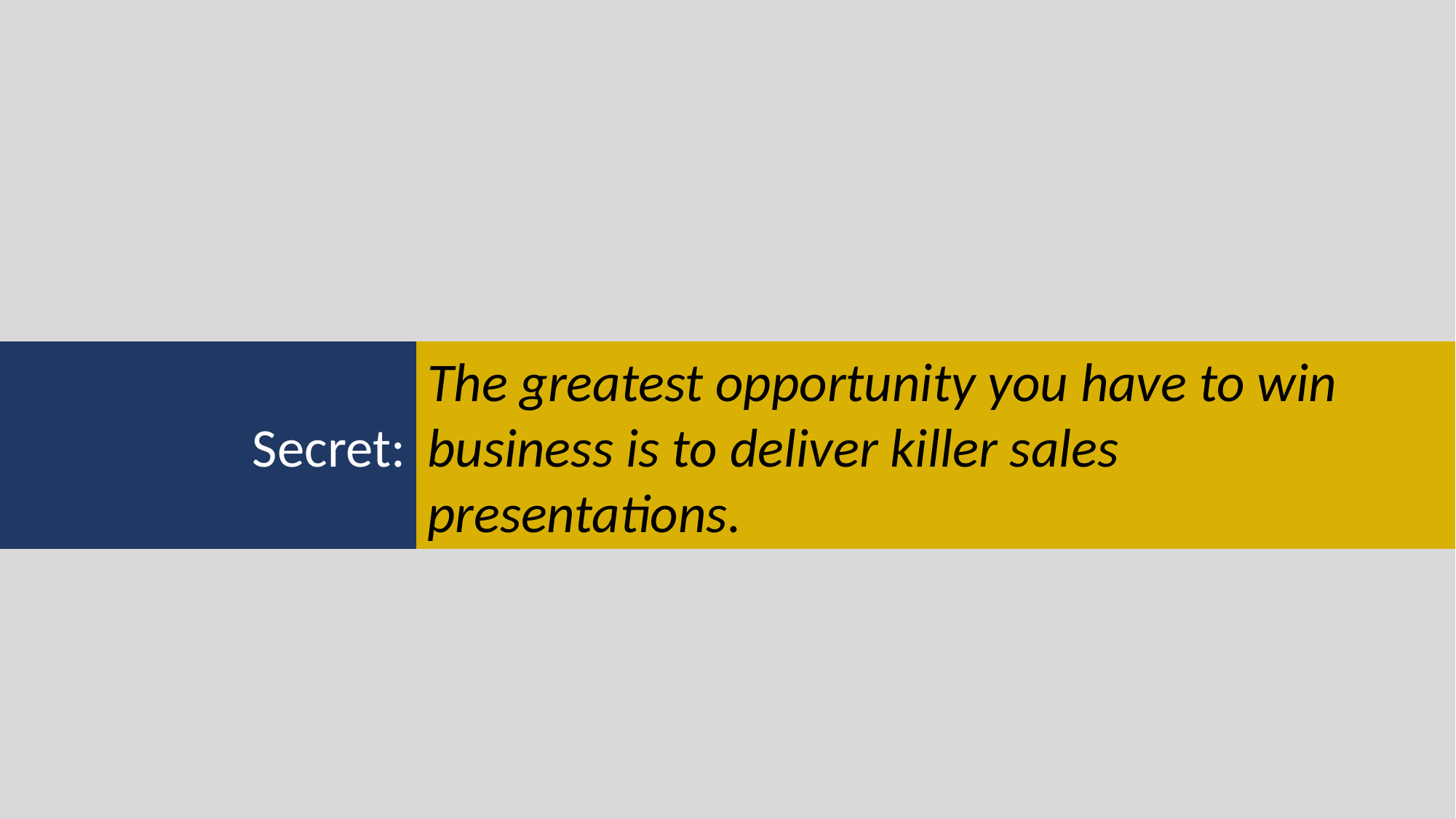

Secret:

The greatest opportunity you have to win business is to deliver killer sales presentations.